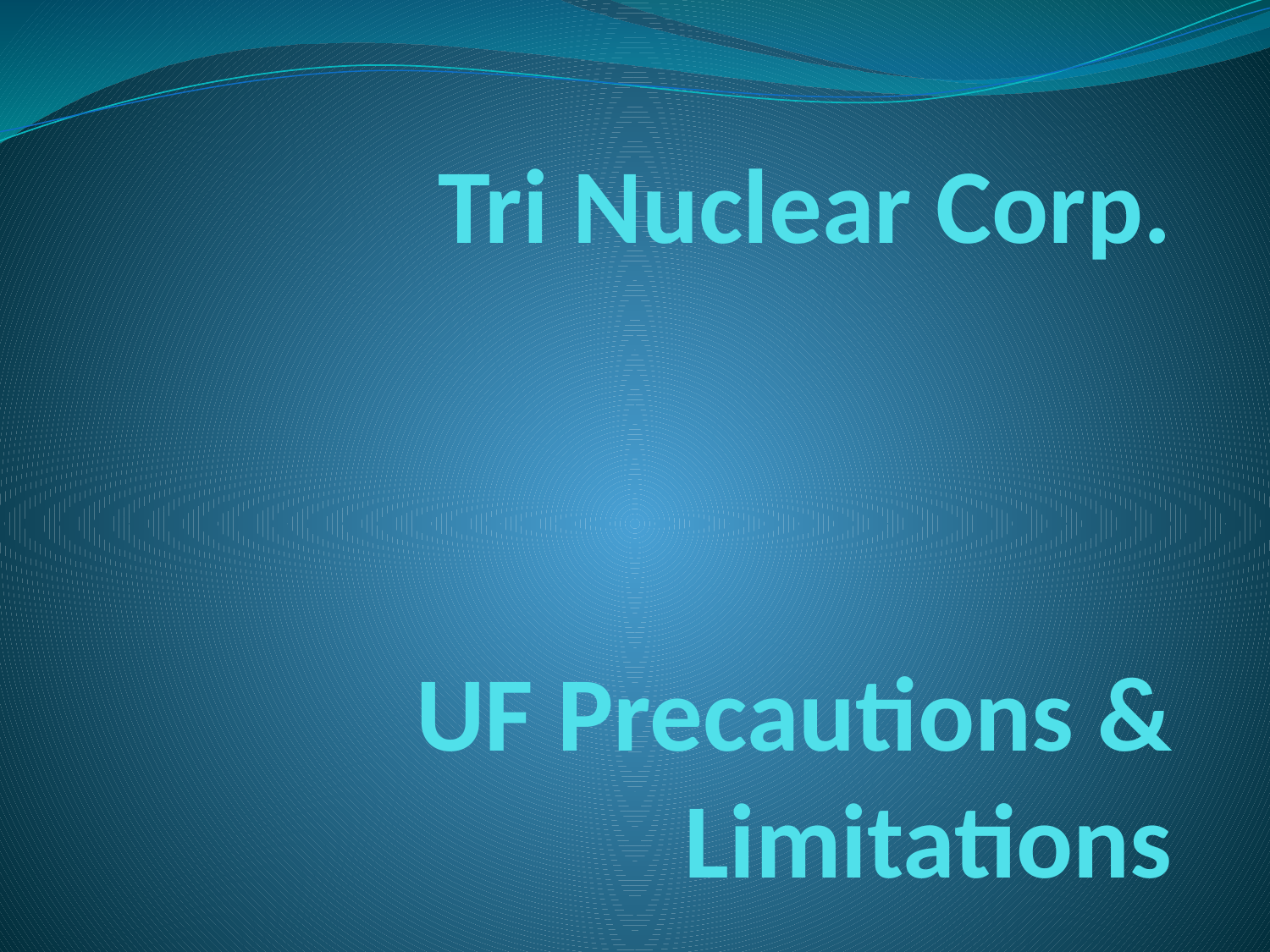

# Tri Nuclear Corp. UF Precautions & Limitations